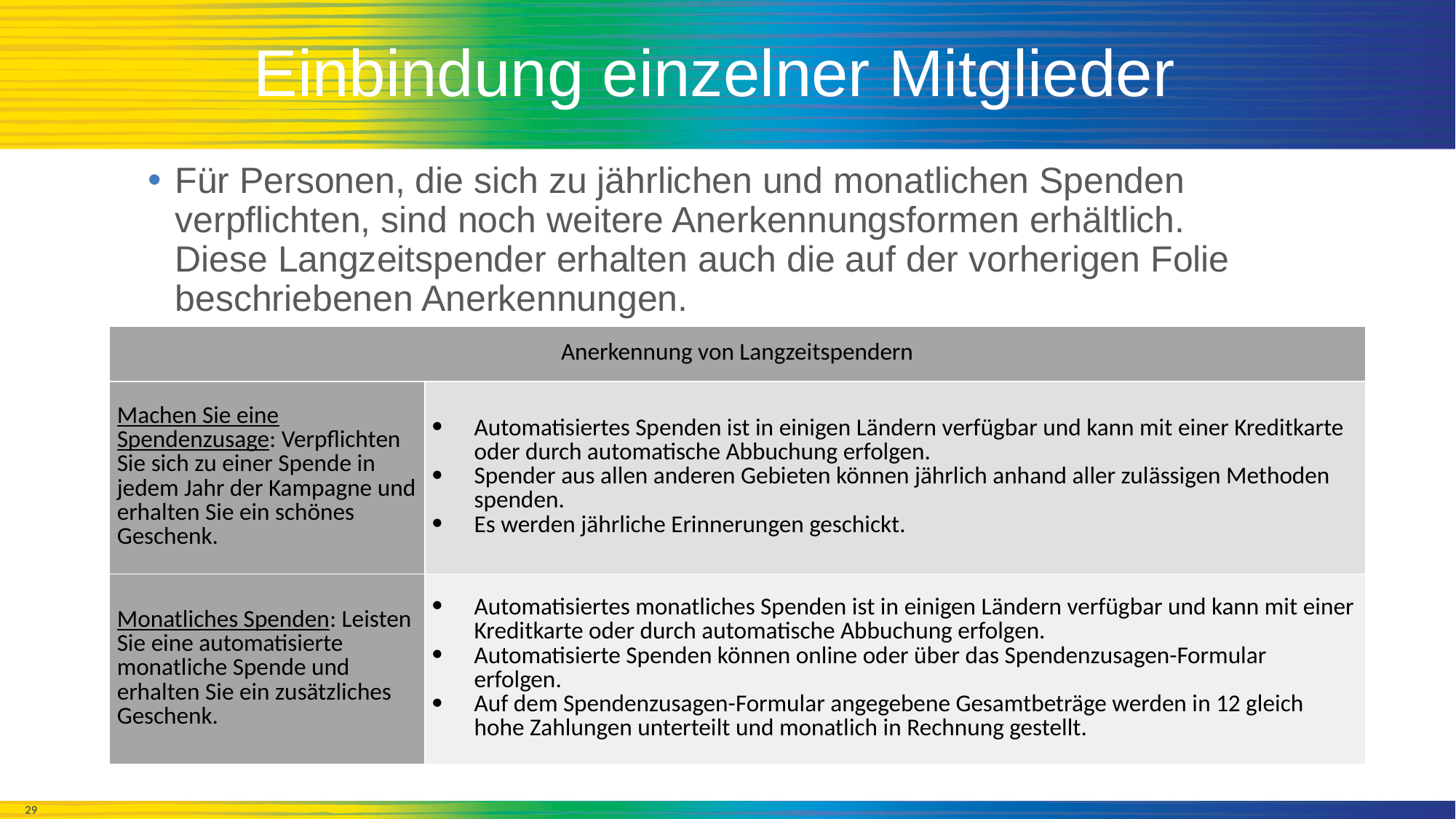

# Einbindung einzelner Mitglieder
Für Personen, die sich zu jährlichen und monatlichen Spenden verpflichten, sind noch weitere Anerkennungsformen erhältlich. Diese Langzeitspender erhalten auch die auf der vorherigen Folie beschriebenen Anerkennungen.

| Anerkennung von Langzeitspendern |  |
| --- | --- |
| Machen Sie eine Spendenzusage: Verpflichten Sie sich zu einer Spende in jedem Jahr der Kampagne und erhalten Sie ein schönes Geschenk. | Automatisiertes Spenden ist in einigen Ländern verfügbar und kann mit einer Kreditkarte oder durch automatische Abbuchung erfolgen. Spender aus allen anderen Gebieten können jährlich anhand aller zulässigen Methoden spenden. Es werden jährliche Erinnerungen geschickt. |
| Monatliches Spenden: Leisten Sie eine automatisierte monatliche Spende und erhalten Sie ein zusätzliches Geschenk. | Automatisiertes monatliches Spenden ist in einigen Ländern verfügbar und kann mit einer Kreditkarte oder durch automatische Abbuchung erfolgen. Automatisierte Spenden können online oder über das Spendenzusagen-Formular erfolgen. Auf dem Spendenzusagen-Formular angegebene Gesamtbeträge werden in 12 gleich hohe Zahlungen unterteilt und monatlich in Rechnung gestellt. |